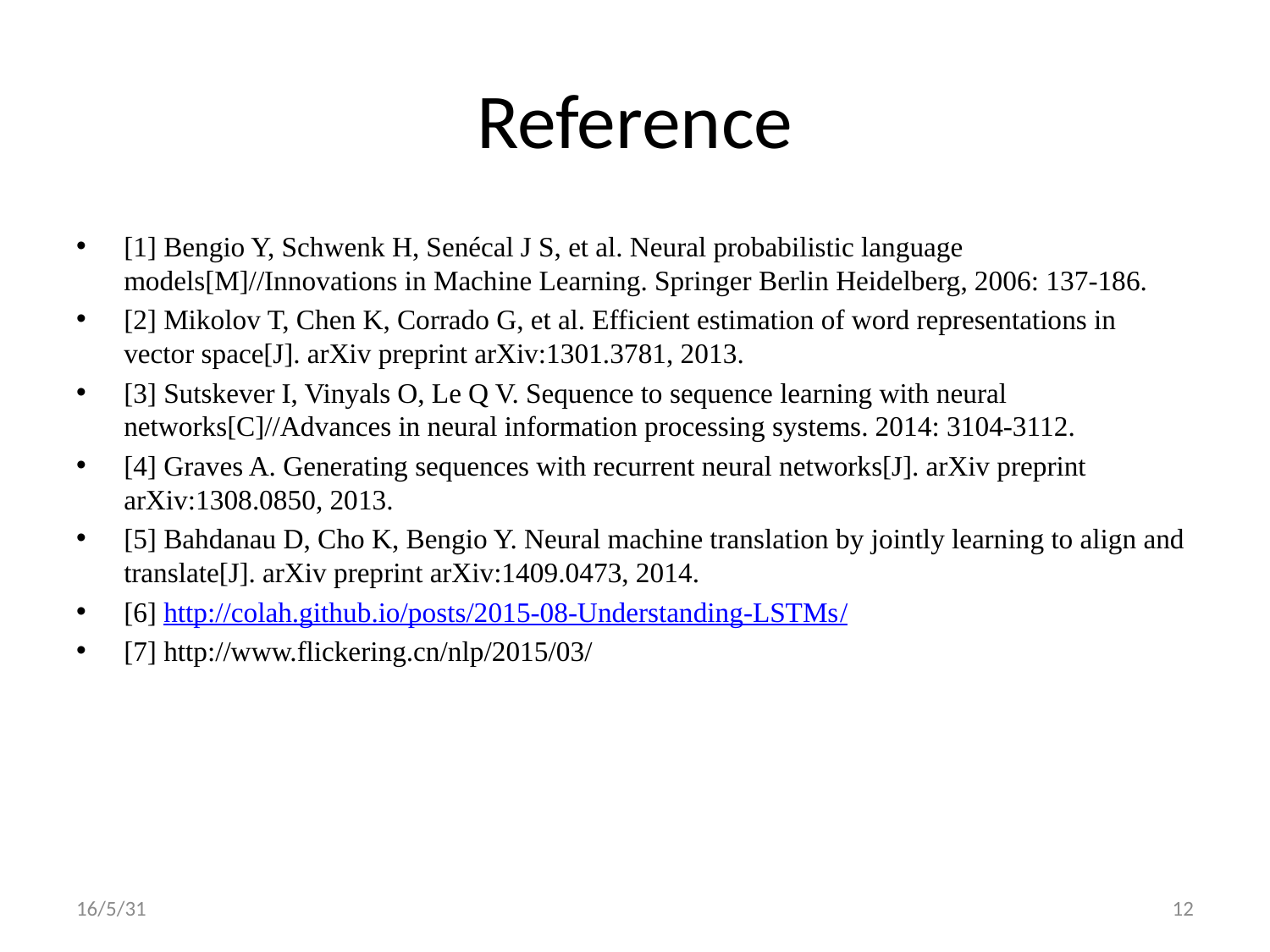

# Reference
[1] Bengio Y, Schwenk H, Senécal J S, et al. Neural probabilistic language models[M]//Innovations in Machine Learning. Springer Berlin Heidelberg, 2006: 137-186.
[2] Mikolov T, Chen K, Corrado G, et al. Efficient estimation of word representations in vector space[J]. arXiv preprint arXiv:1301.3781, 2013.
[3] Sutskever I, Vinyals O, Le Q V. Sequence to sequence learning with neural networks[C]//Advances in neural information processing systems. 2014: 3104-3112.
[4] Graves A. Generating sequences with recurrent neural networks[J]. arXiv preprint arXiv:1308.0850, 2013.
[5] Bahdanau D, Cho K, Bengio Y. Neural machine translation by jointly learning to align and translate[J]. arXiv preprint arXiv:1409.0473, 2014.
[6] http://colah.github.io/posts/2015-08-Understanding-LSTMs/
[7] http://www.flickering.cn/nlp/2015/03/
16/5/31
12